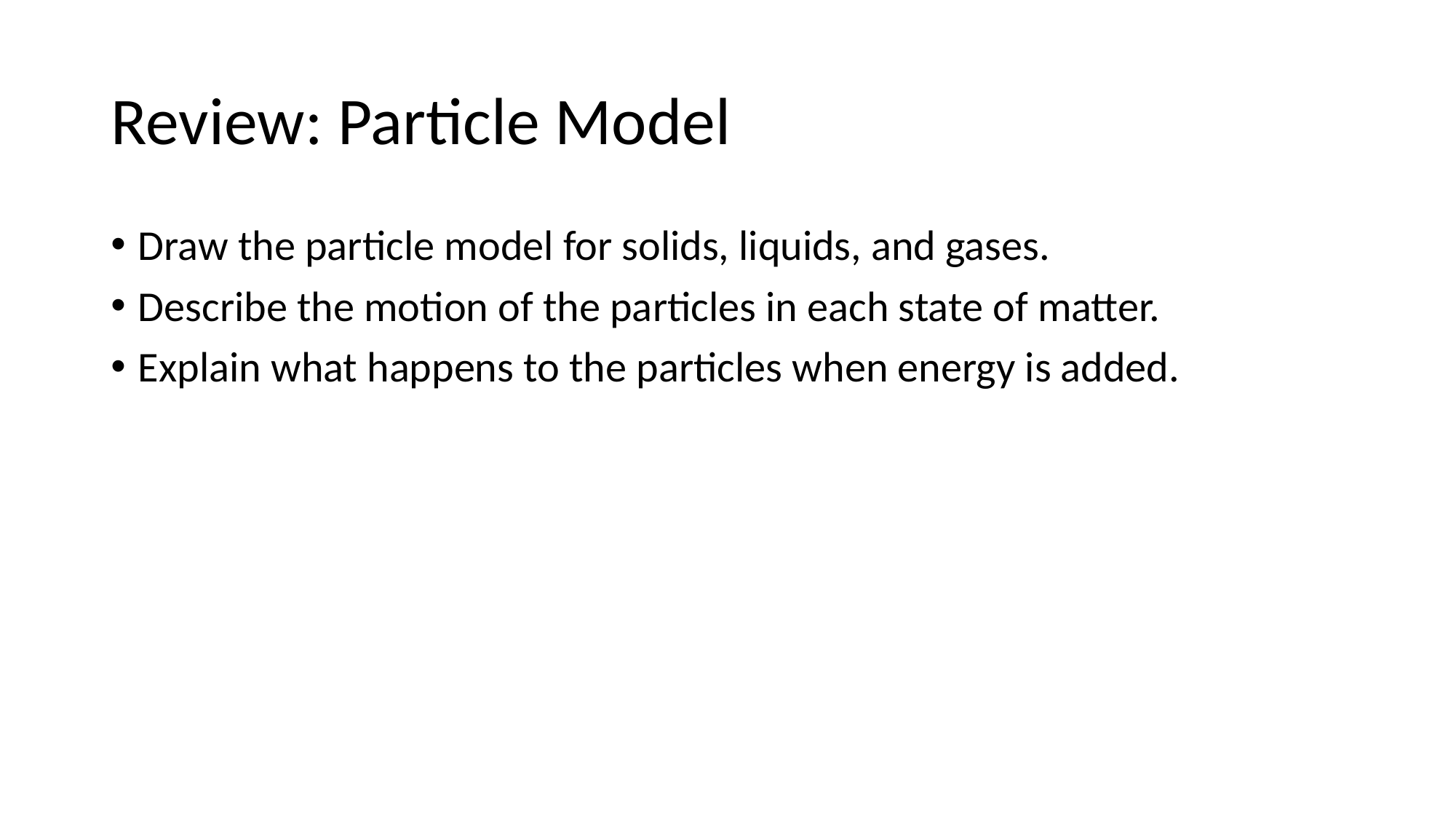

# Review: Particle Model
Draw the particle model for solids, liquids, and gases.
Describe the motion of the particles in each state of matter.
Explain what happens to the particles when energy is added.